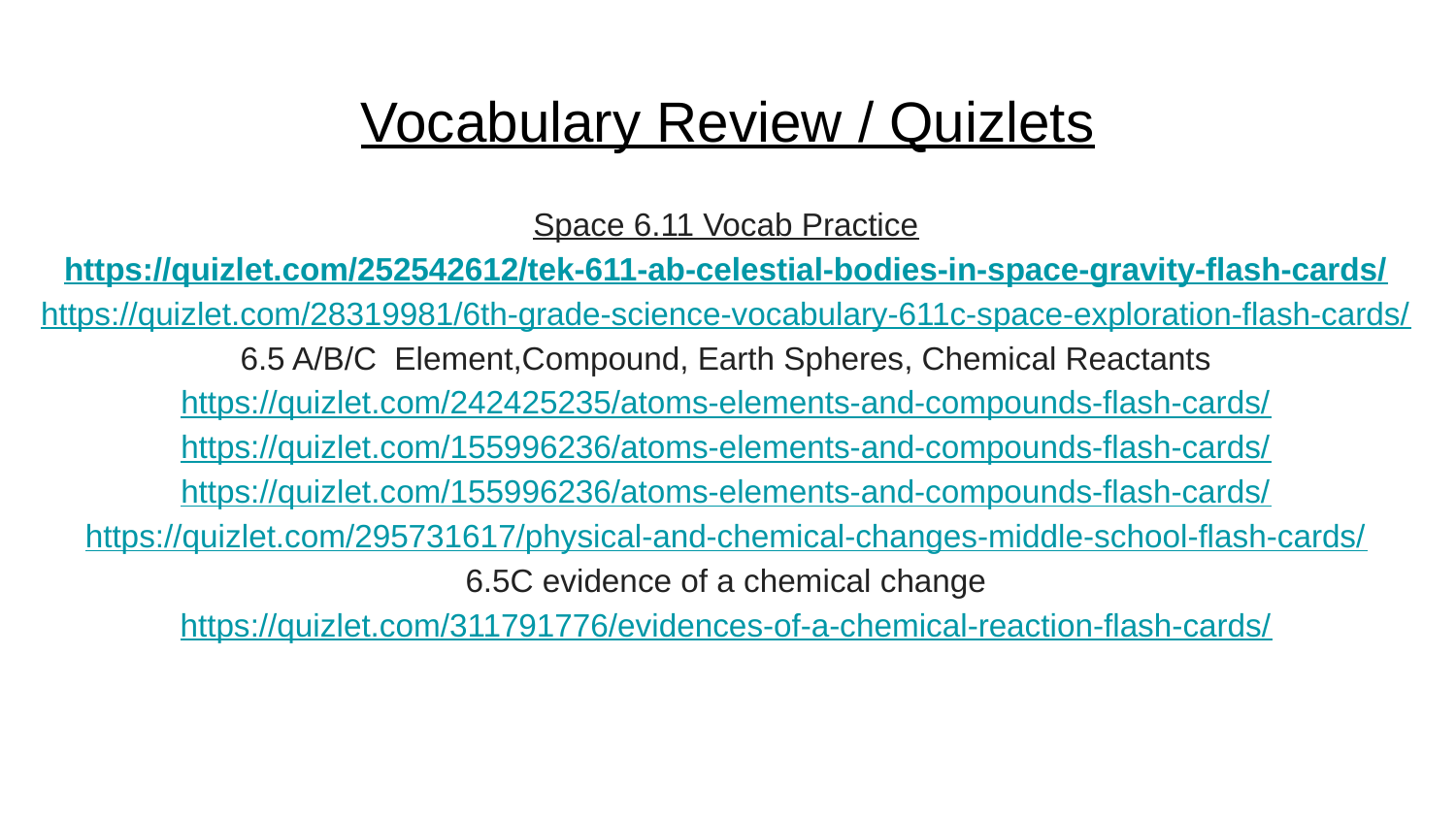

# Vocabulary Review / Quizlets
Space 6.11 Vocab Practice
https://quizlet.com/252542612/tek-611-ab-celestial-bodies-in-space-gravity-flash-cards/
https://quizlet.com/28319981/6th-grade-science-vocabulary-611c-space-exploration-flash-cards/
6.5 A/B/C  Element,Compound, Earth Spheres, Chemical Reactants
https://quizlet.com/242425235/atoms-elements-and-compounds-flash-cards/
https://quizlet.com/155996236/atoms-elements-and-compounds-flash-cards/
https://quizlet.com/155996236/atoms-elements-and-compounds-flash-cards/
https://quizlet.com/295731617/physical-and-chemical-changes-middle-school-flash-cards/
6.5C evidence of a chemical change
https://quizlet.com/311791776/evidences-of-a-chemical-reaction-flash-cards/